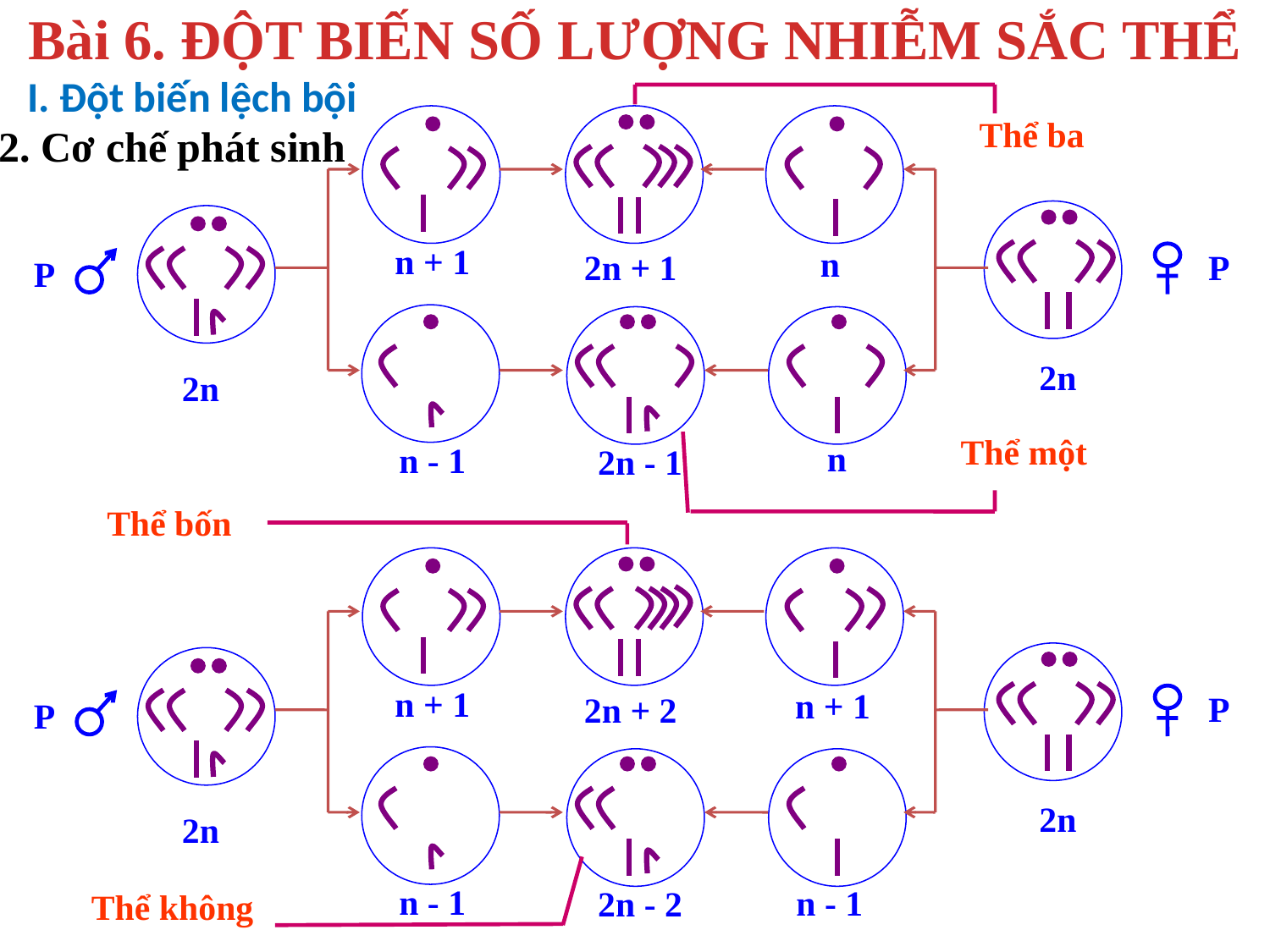

Bài 6. ĐỘT BIẾN SỐ LƯỢNG NHIỄM SẮC THỂ
I. Đột biến lệch bội

Thể ba
2. Cơ chế phát sinh

n + 1
n
P
2n + 1

P

2n
2n

Thể một
n
n - 1

2n - 1

Thể bốn

n + 1
n + 1
P
2n + 2

P

2n
2n

n - 1
n - 1
2n - 2
Thể không